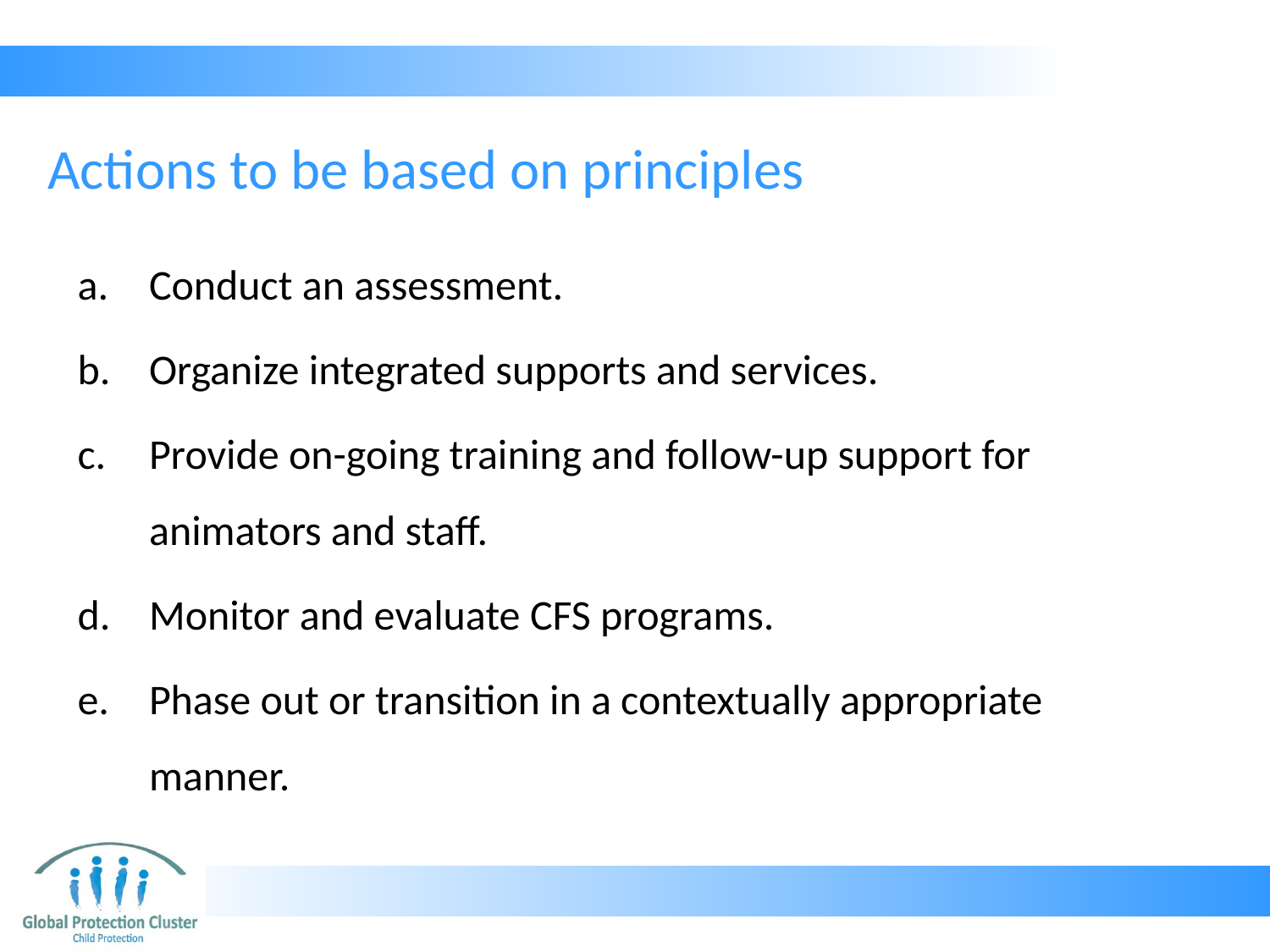

# Actions to be based on principles
Conduct an assessment.
Organize integrated supports and services.
Provide on-going training and follow-up support for animators and staff.
Monitor and evaluate CFS programs.
Phase out or transition in a contextually appropriate manner.